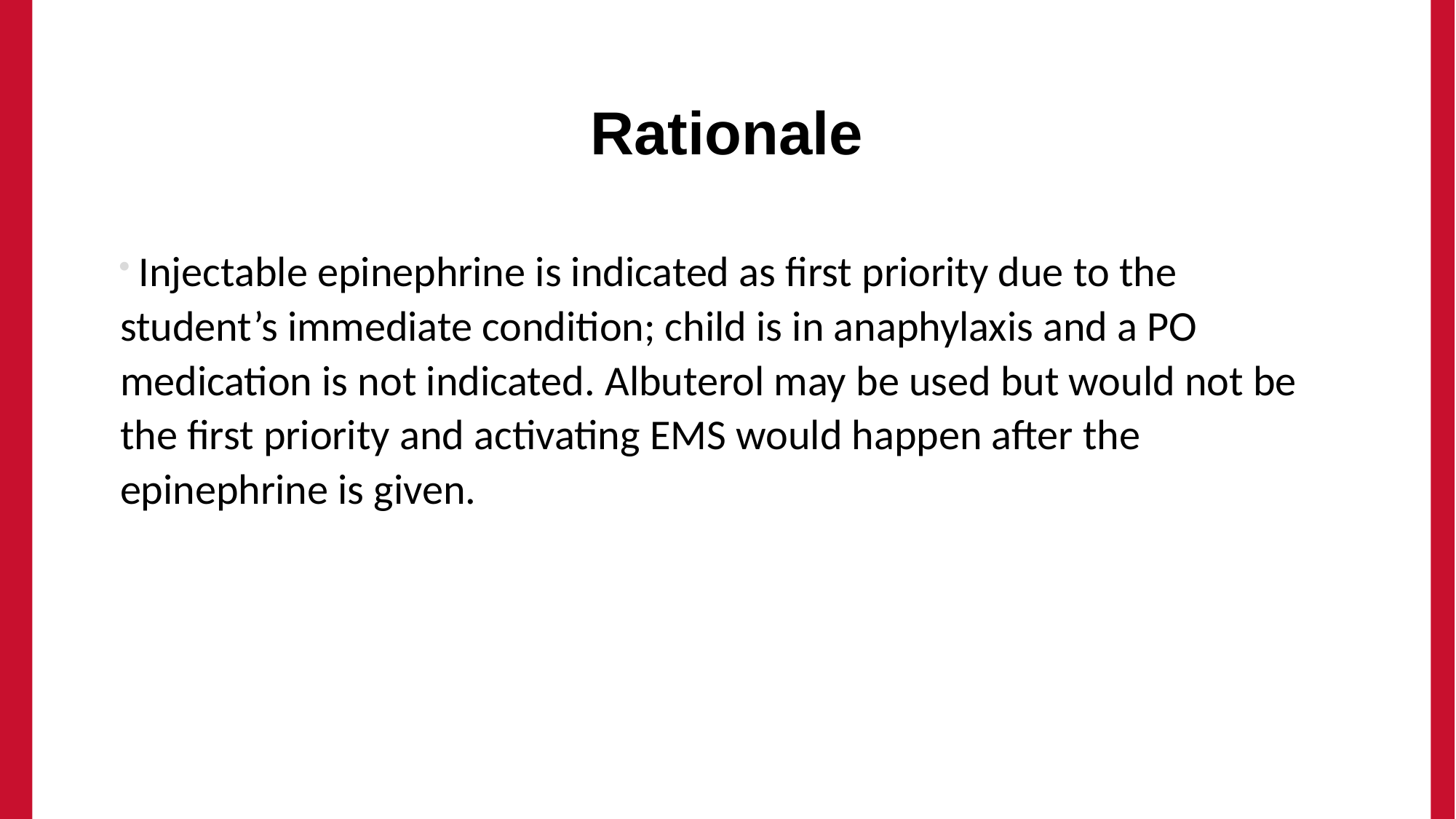

# Rationale
 Injectable epinephrine is indicated as first priority due to the student’s immediate condition; child is in anaphylaxis and a PO medication is not indicated. Albuterol may be used but would not be the first priority and activating EMS would happen after the epinephrine is given.